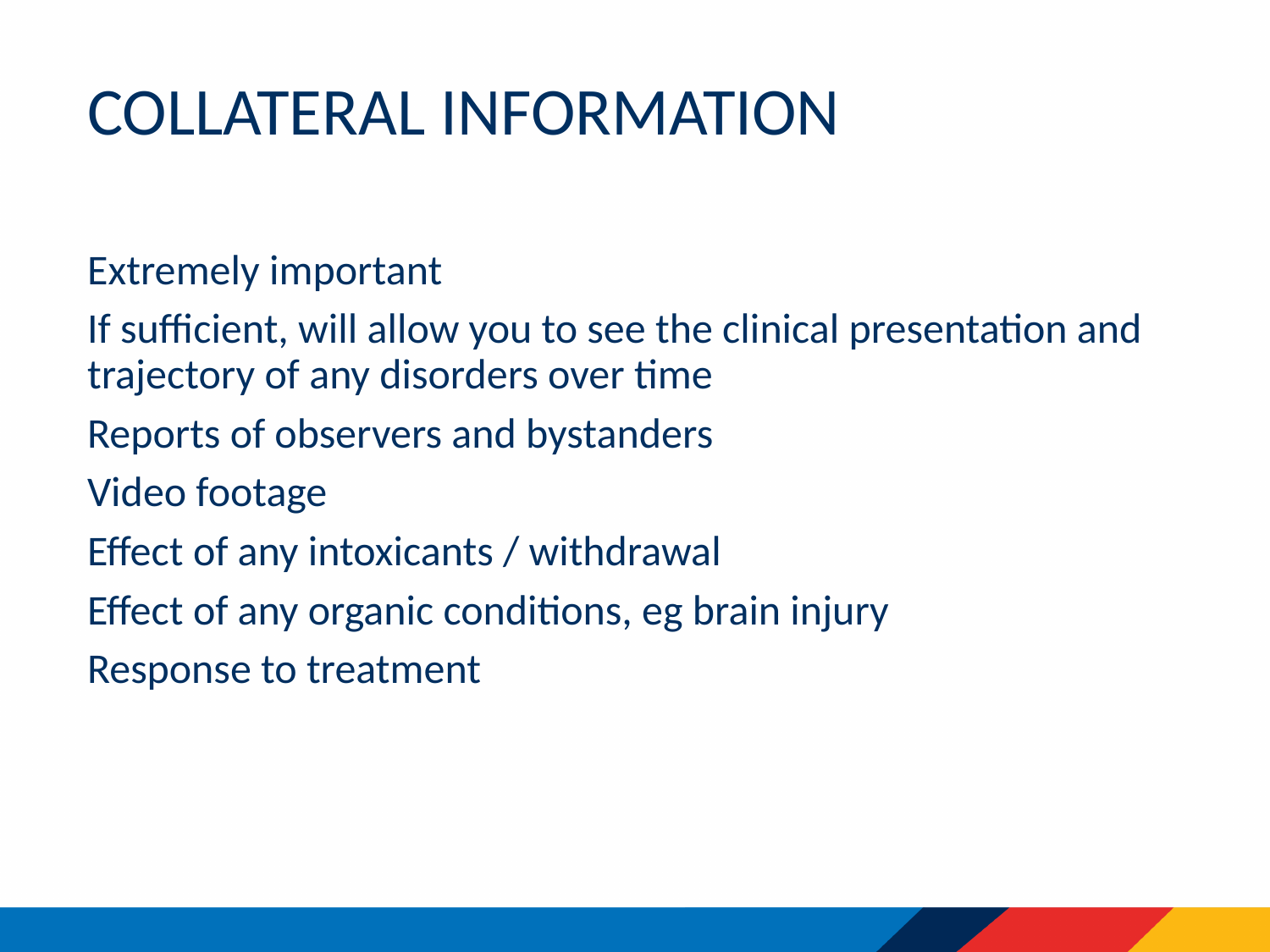

# Collateral information
Extremely important
If sufficient, will allow you to see the clinical presentation and trajectory of any disorders over time
Reports of observers and bystanders
Video footage
Effect of any intoxicants / withdrawal
Effect of any organic conditions, eg brain injury
Response to treatment